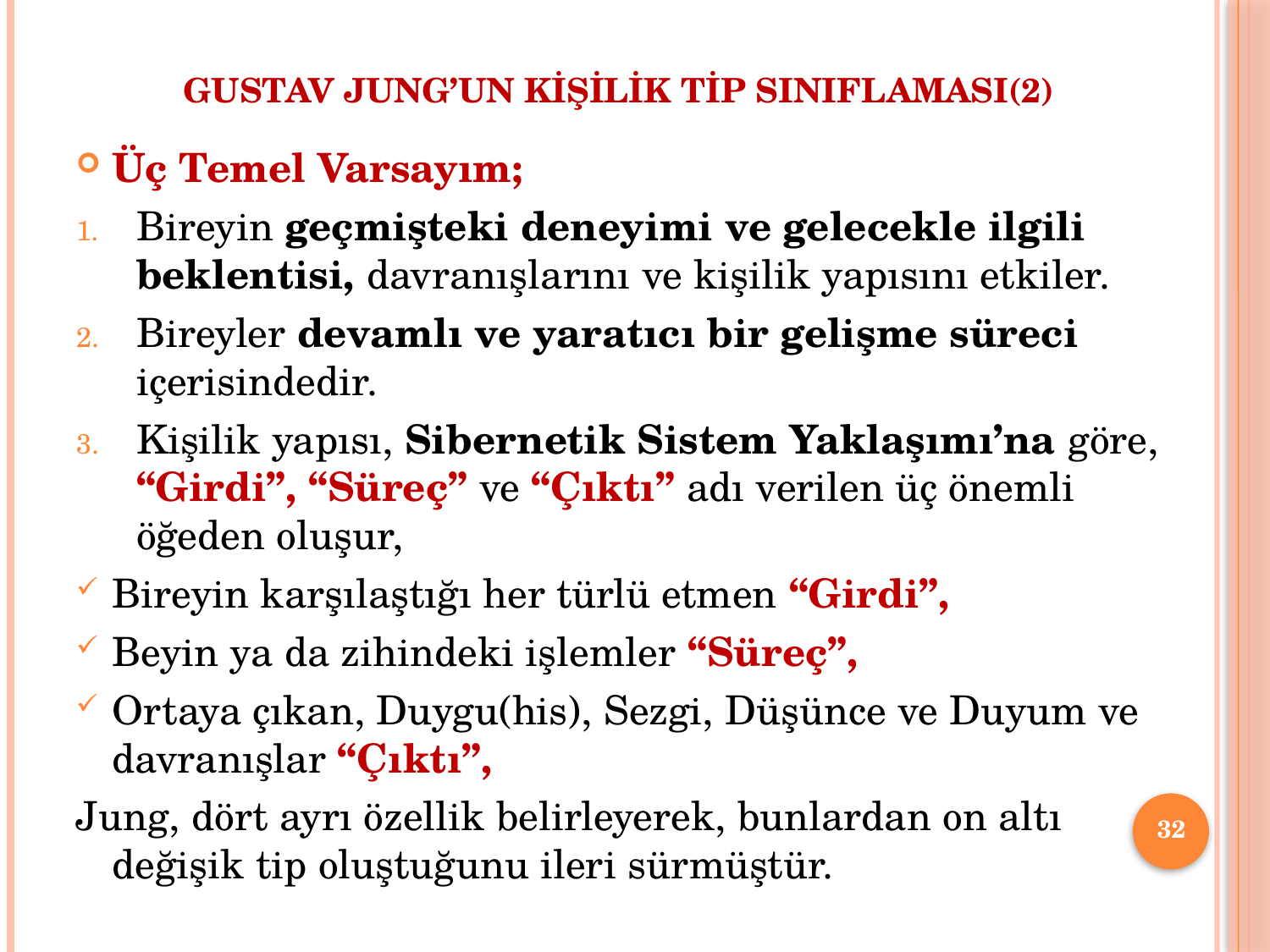

# Gustav Jung’un Kişilik Tip Sınıflaması(2)
Üç Temel Varsayım;
Bireyin geçmişteki deneyimi ve gelecekle ilgili beklentisi, davranışlarını ve kişilik yapısını etkiler.
Bireyler devamlı ve yaratıcı bir gelişme süreci içerisindedir.
Kişilik yapısı, Sibernetik Sistem Yaklaşımı’na göre, “Girdi”, “Süreç” ve “Çıktı” adı verilen üç önemli öğeden oluşur,
Bireyin karşılaştığı her türlü etmen “Girdi”,
Beyin ya da zihindeki işlemler “Süreç”,
Ortaya çıkan, Duygu(his), Sezgi, Düşünce ve Duyum ve davranışlar “Çıktı”,
Jung, dört ayrı özellik belirleyerek, bunlardan on altı değişik tip oluştuğunu ileri sürmüştür.

32